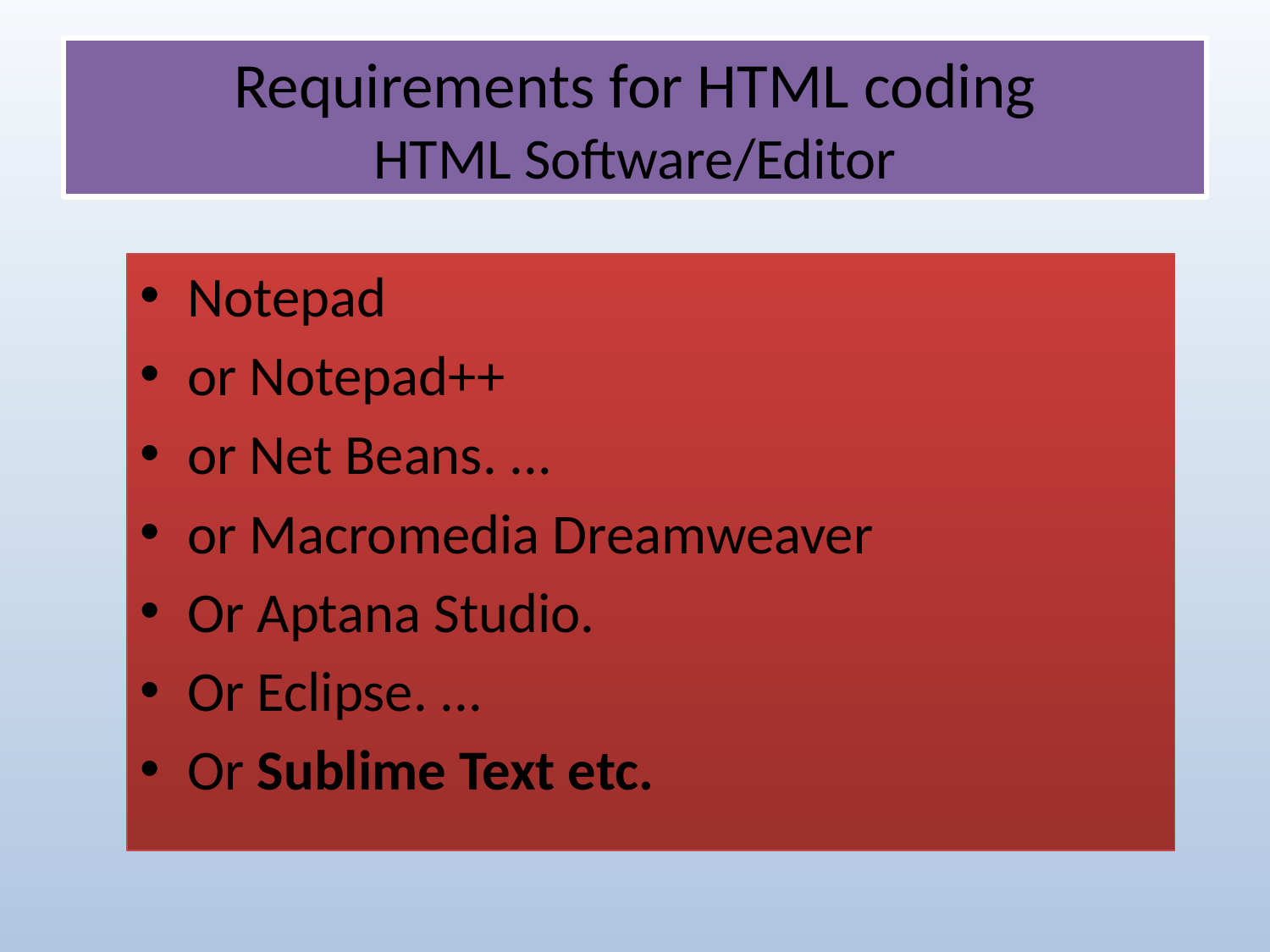

# Requirements for HTML coding HTML Software/Editor
Notepad
or Notepad++
or Net Beans. ...
or Macromedia Dreamweaver
Or Aptana Studio.
Or Eclipse. ...
Or Sublime Text etc.